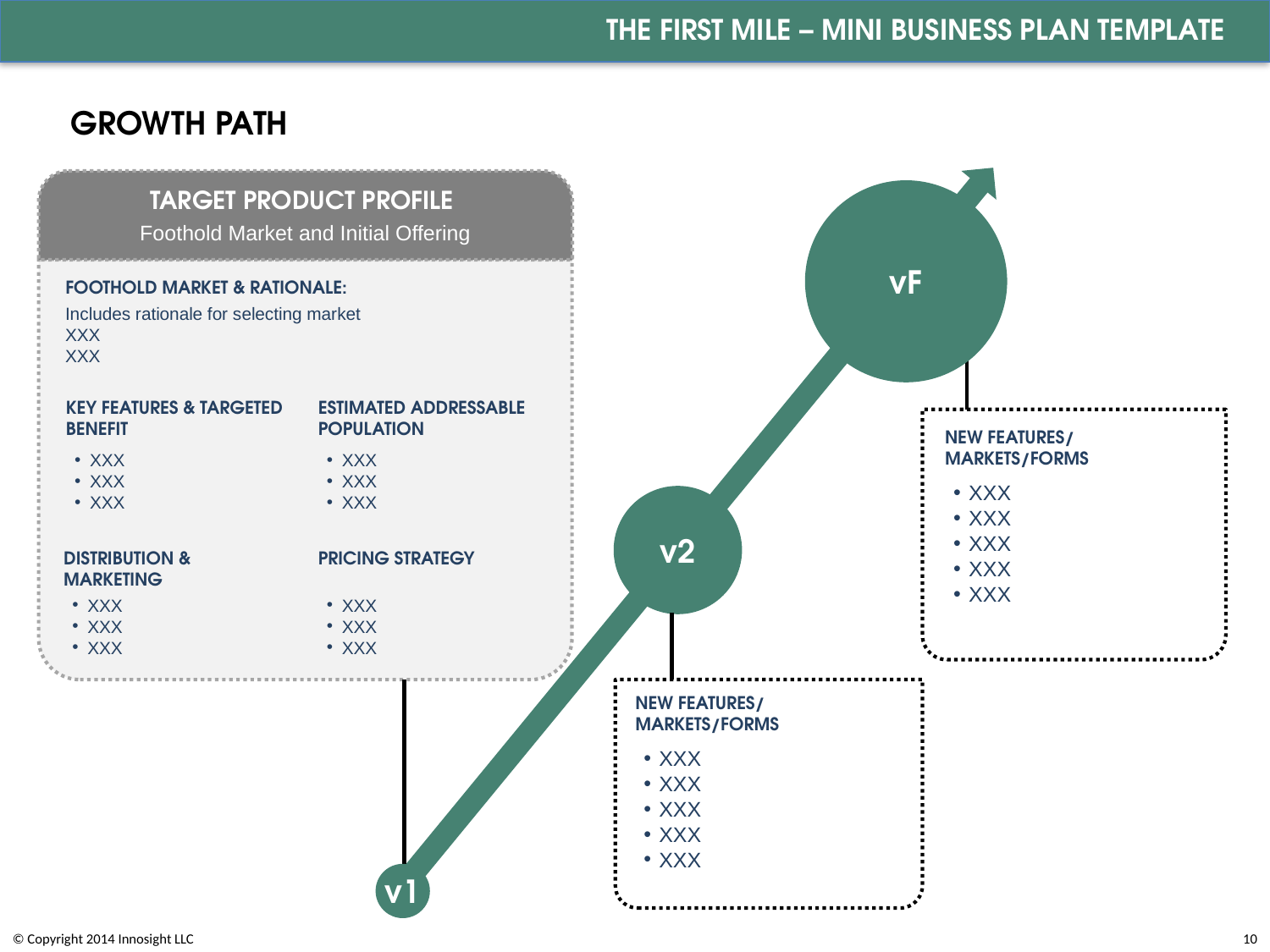

THE FIRST MILE – MINI BUSINESS PLAN TEMPLATE
vF
v2

v1
GROWTH PATH

TARGET PRODUCT PROFILE
Foothold Market and Initial Offering

FOOTHOLD MARKET & RATIONALE:
Includes rationale for selecting market
XXX
XXX

KEY FEATURES & TARGETED BENEFIT
ESTIMATED ADDRESSABLE POPULATION

NEW FEATURES/ MARKETS/FORMS
XXX
XXX
XXX

XXX
XXX
XXX

XXX
XXX
XXX
XXX
XXX
DISTRIBUTION &
MARKETING
PRICING STRATEGY
XXX
XXX
XXX
XXX
XXX
XXX

NEW FEATURES/ MARKETS/FORMS
XXX
XXX
XXX
XXX
XXX
© Copyright 2014 Innosight LLC

10